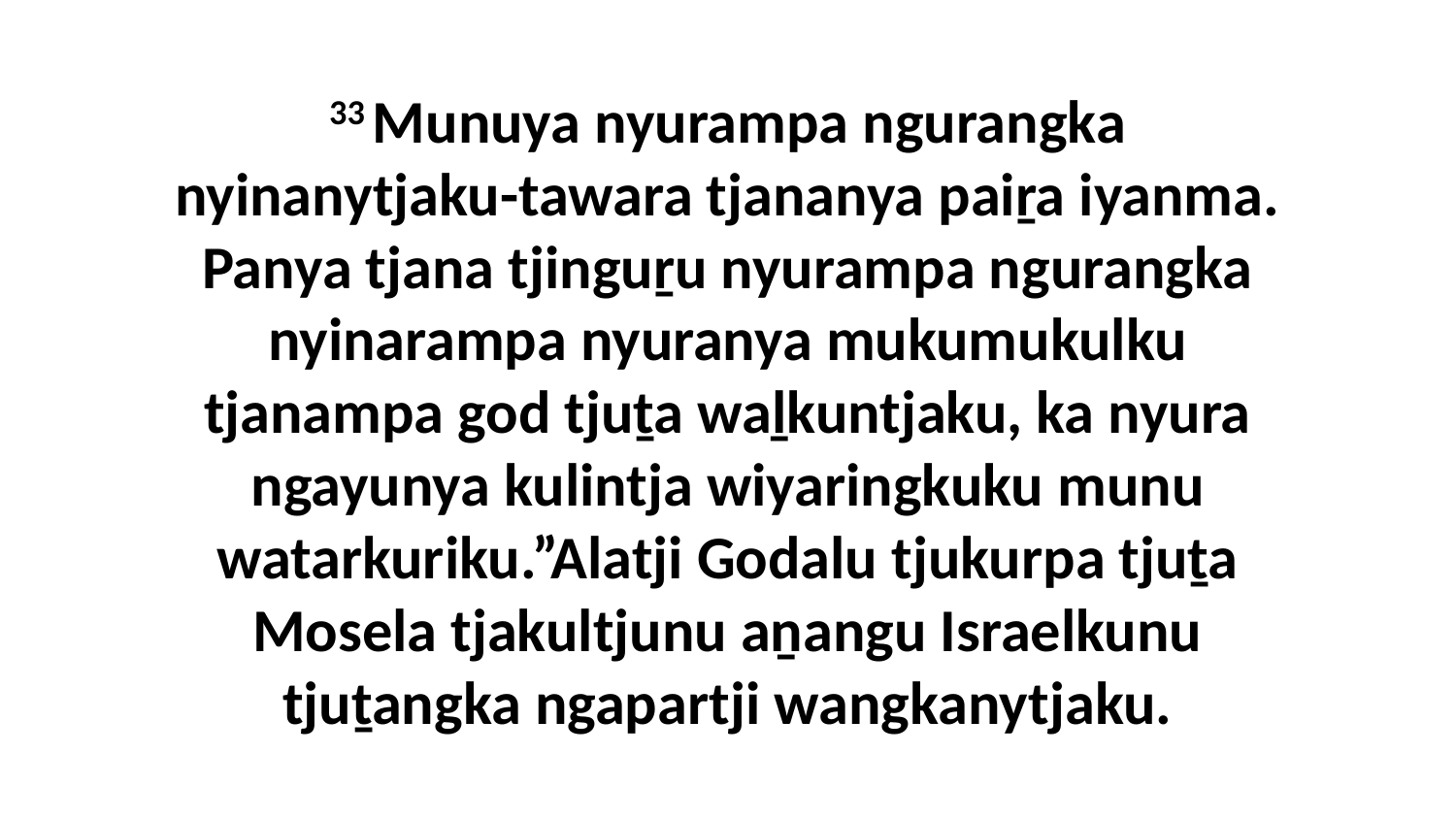

33 Munuya nyurampa ngurangka nyinanytjaku-tawara tjananya paiṟa iyanma. Panya tjana tjinguṟu nyurampa ngurangka nyinarampa nyuranya mukumukulku tjanampa god tjuṯa waḻkuntjaku, ka nyura ngayunya kulintja wiyaringkuku munu watarkuriku.”Alatji Godalu tjukurpa tjuṯa Mosela tjakultjunu aṉangu Israelkunu tjuṯangka ngapartji wangkanytjaku.